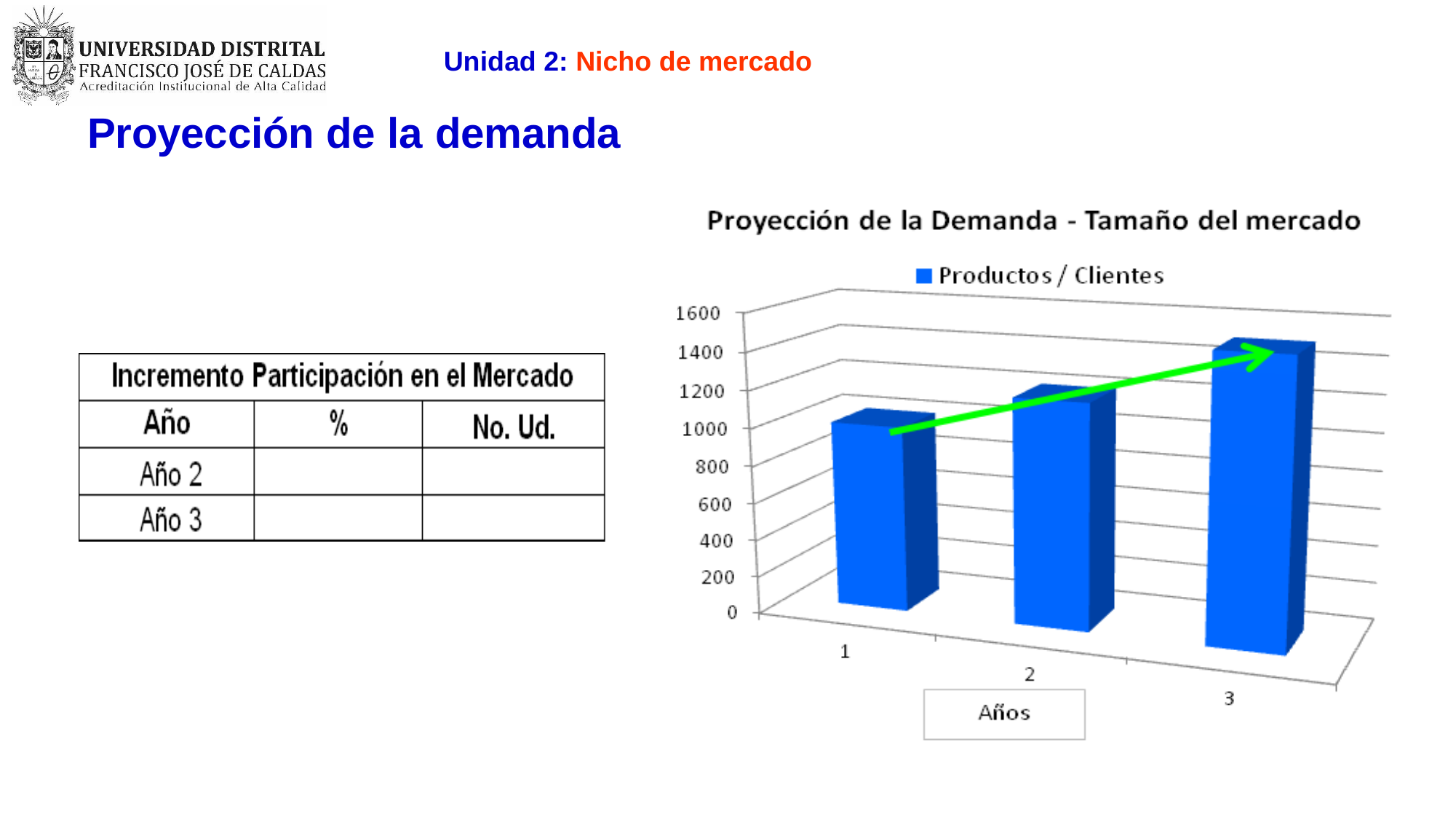

Unidad 2: Nicho de mercado
# Proyección de la demanda